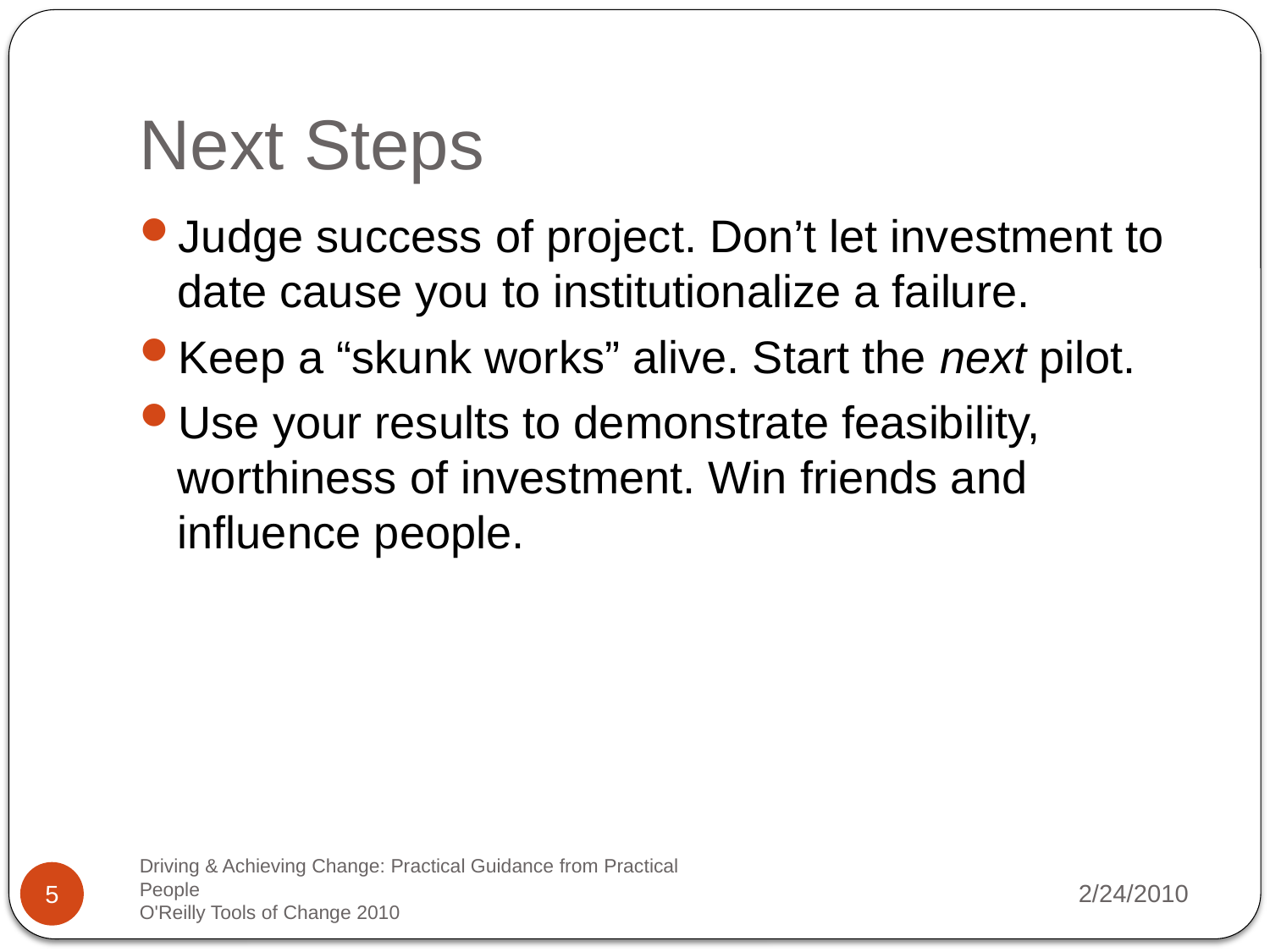

# Next Steps
Judge success of project. Don’t let investment to date cause you to institutionalize a failure.
Keep a “skunk works” alive. Start the next pilot.
Use your results to demonstrate feasibility, worthiness of investment. Win friends and influence people.
Driving & Achieving Change: Practical Guidance from Practical People
O'Reilly Tools of Change 2010
2/24/2010
5